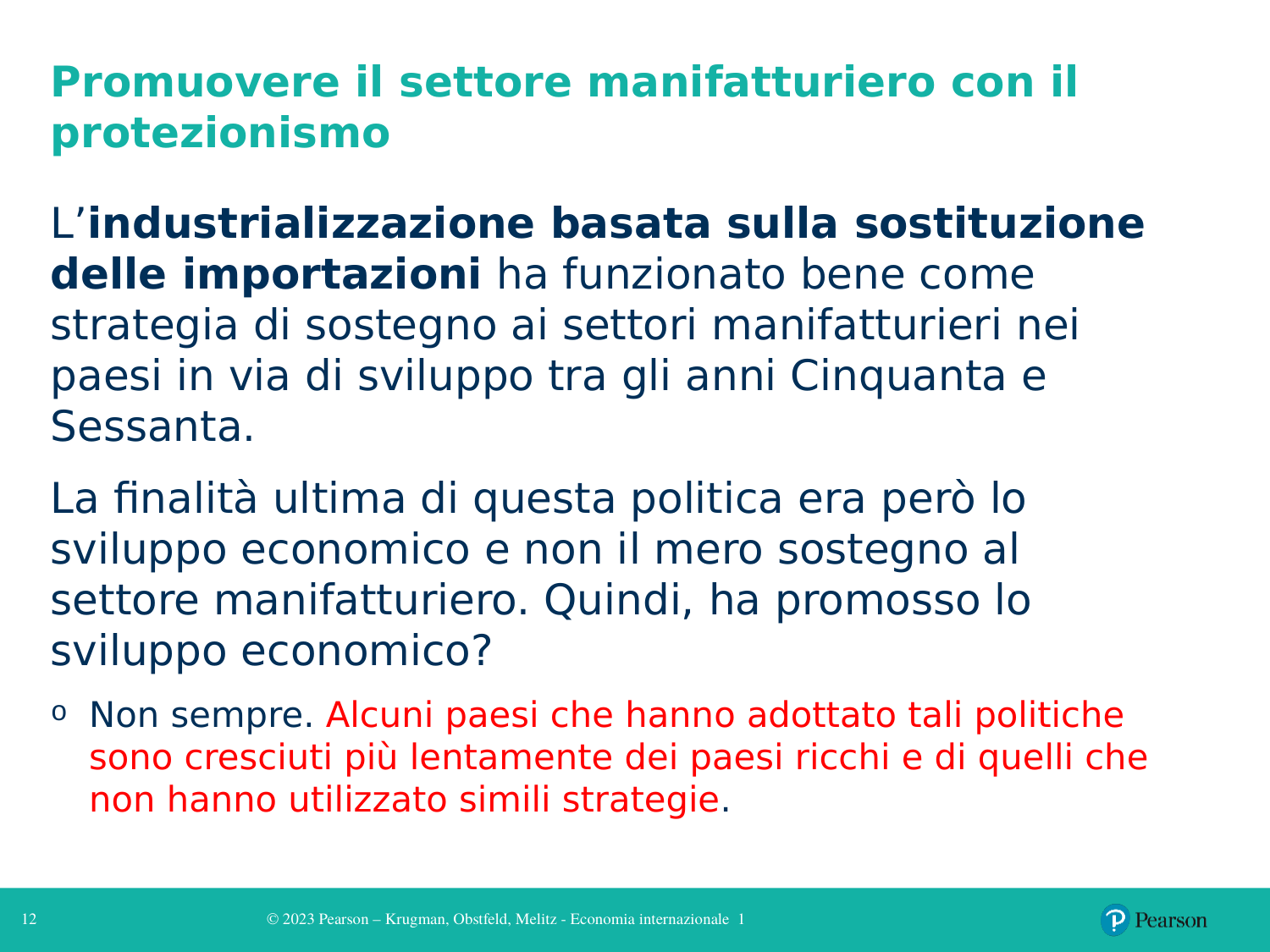

# Promuovere il settore manifatturiero con il protezionismo
L’industrializzazione basata sulla sostituzione delle importazioni ha funzionato bene come strategia di sostegno ai settori manifatturieri nei paesi in via di sviluppo tra gli anni Cinquanta e Sessanta.
La finalità ultima di questa politica era però lo sviluppo economico e non il mero sostegno al settore manifatturiero. Quindi, ha promosso lo sviluppo economico?
Non sempre. Alcuni paesi che hanno adottato tali politiche sono cresciuti più lentamente dei paesi ricchi e di quelli che non hanno utilizzato simili strategie.

12
© 2023 Pearson – Krugman, Obstfeld, Melitz - Economia internazionale  1